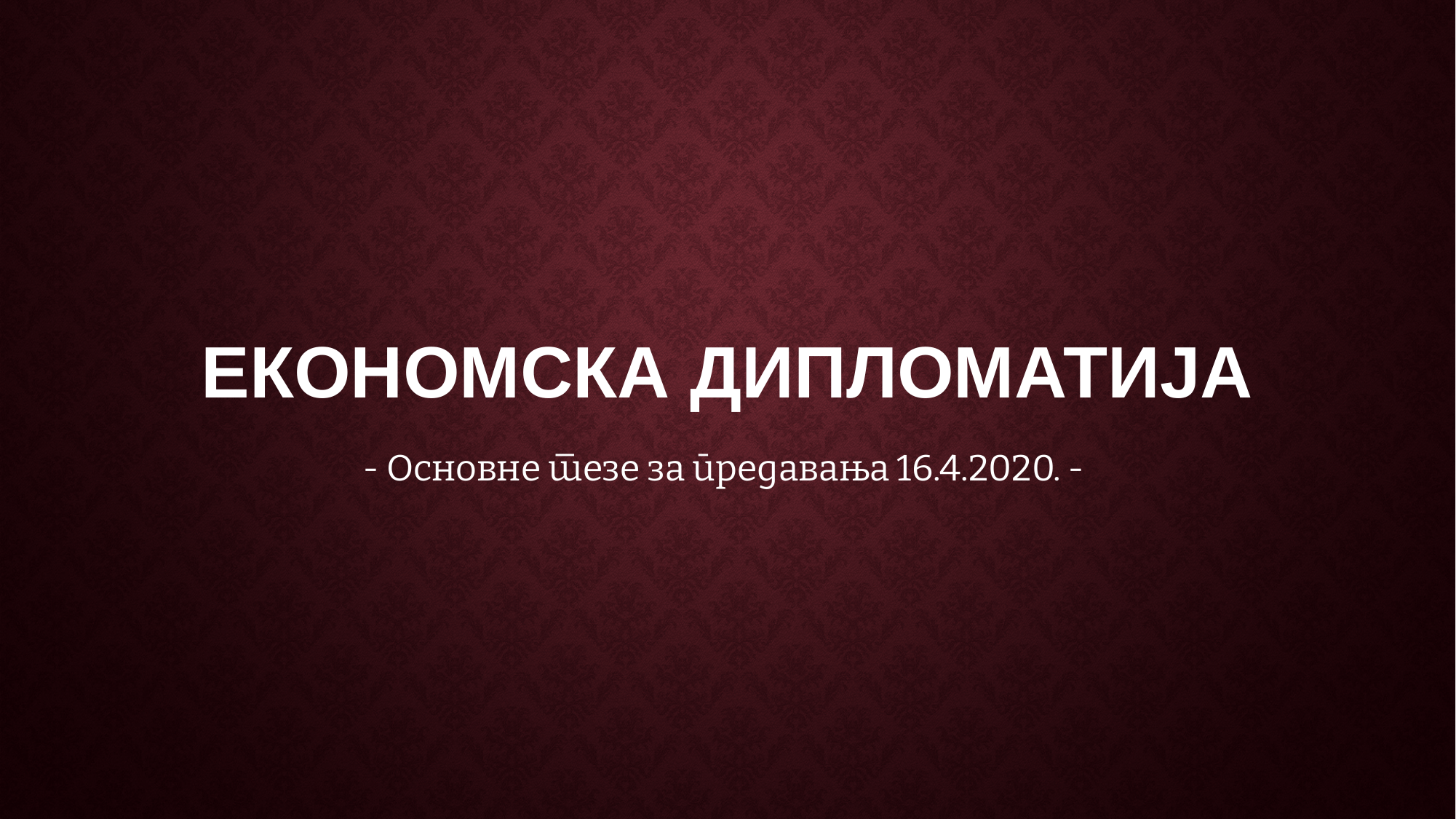

# Економска дипломатија
- Основне тезе за предавања 16.4.2020. -